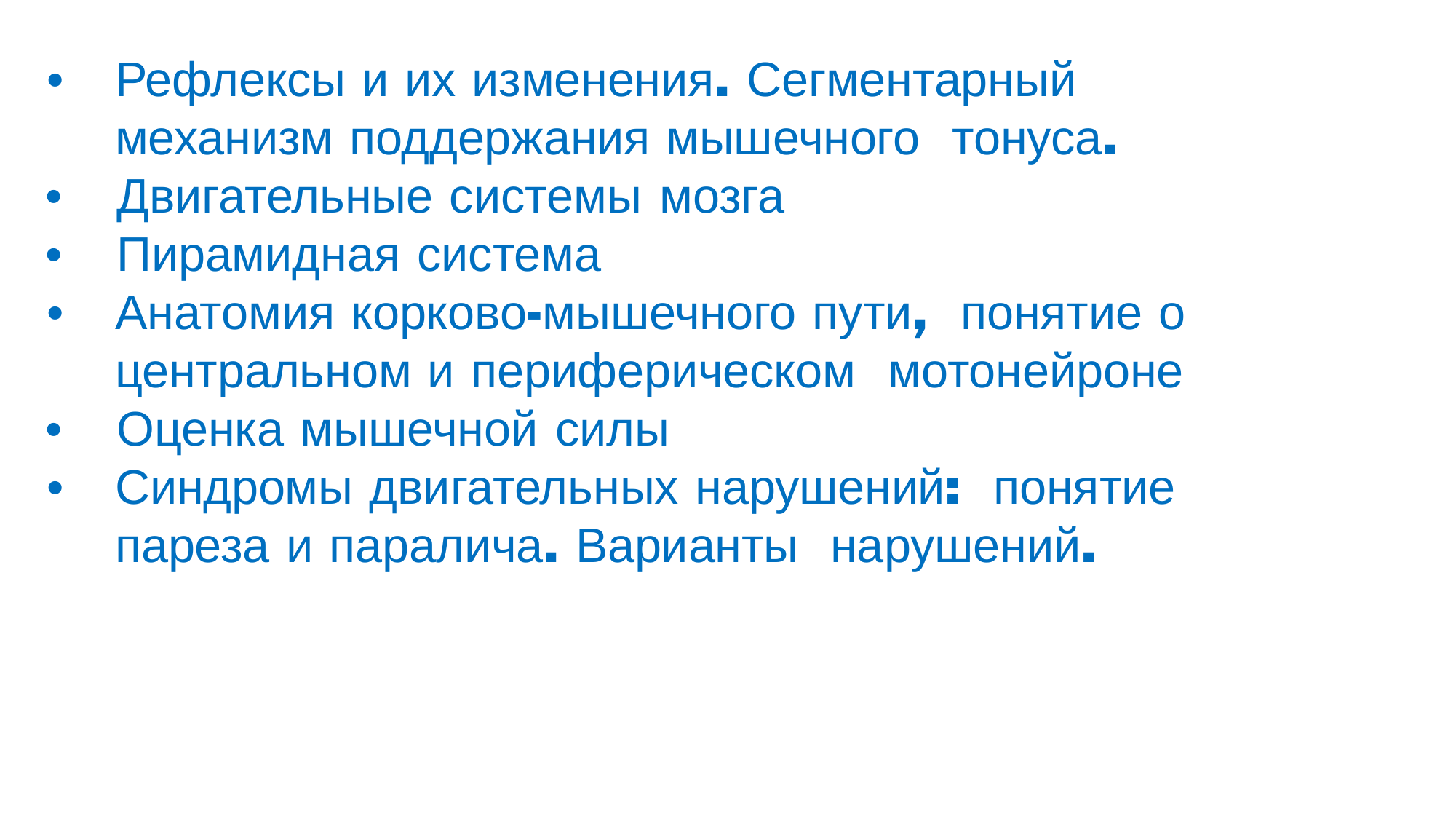

•	Рефлексы и их изменения. Сегментарный  механизм поддержания мышечного  тонуса.
•	Двигательные системы мозга
•	Пирамидная система
•	Анатомия корково-мышечного пути,  понятие о центральном и периферическом  мотонейроне
•	Оценка мышечной силы
•	Синдромы двигательных нарушений:  понятие пареза и паралича. Варианты  нарушений.